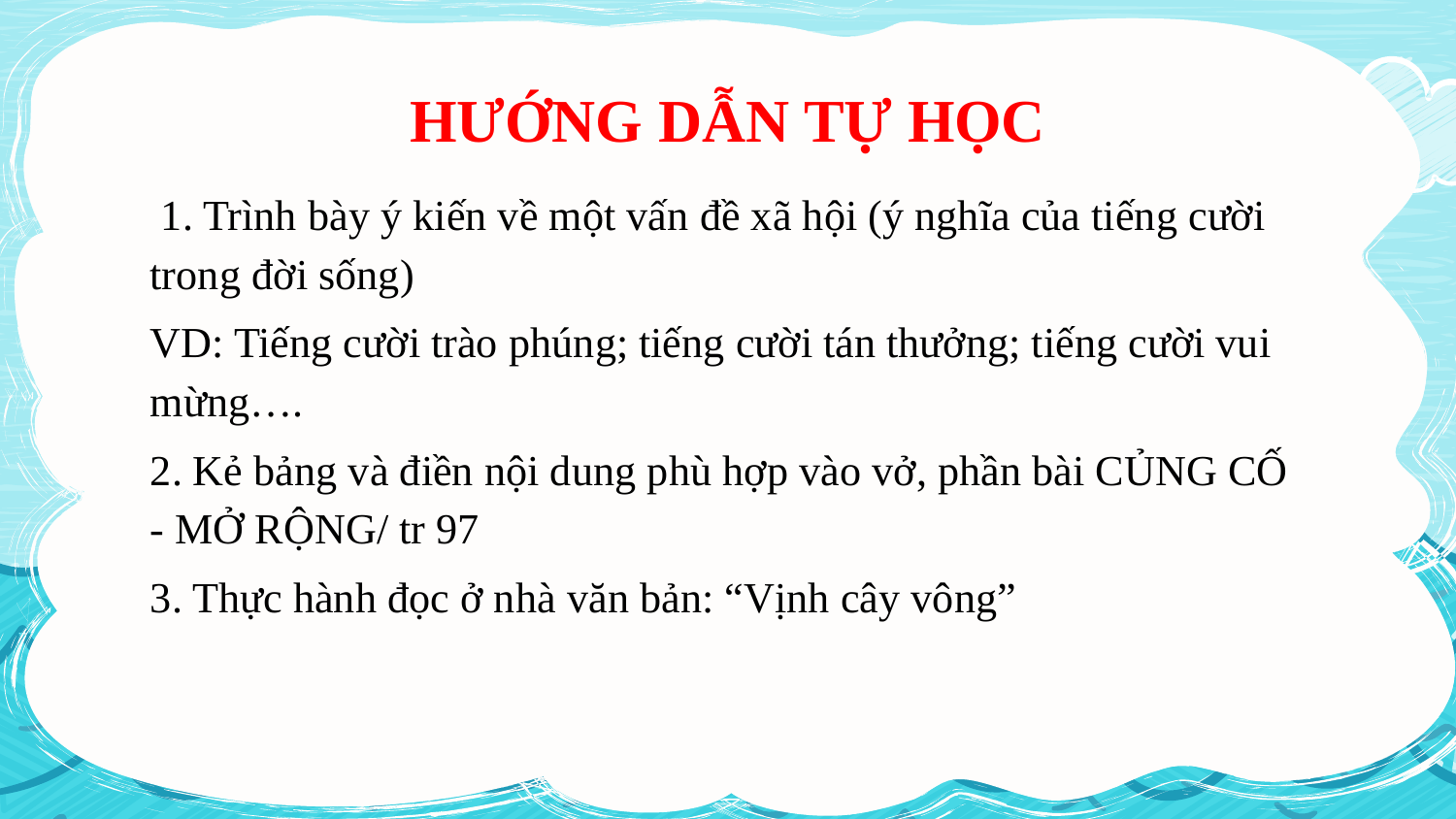

# HƯỚNG DẪN TỰ HỌC
 1. Trình bày ý kiến về một vấn đề xã hội (ý nghĩa của tiếng cười trong đời sống)
VD: Tiếng cười trào phúng; tiếng cười tán thưởng; tiếng cười vui mừng….
2. Kẻ bảng và điền nội dung phù hợp vào vở, phần bài CỦNG CỐ - MỞ RỘNG/ tr 97
3. Thực hành đọc ở nhà văn bản: “Vịnh cây vông”